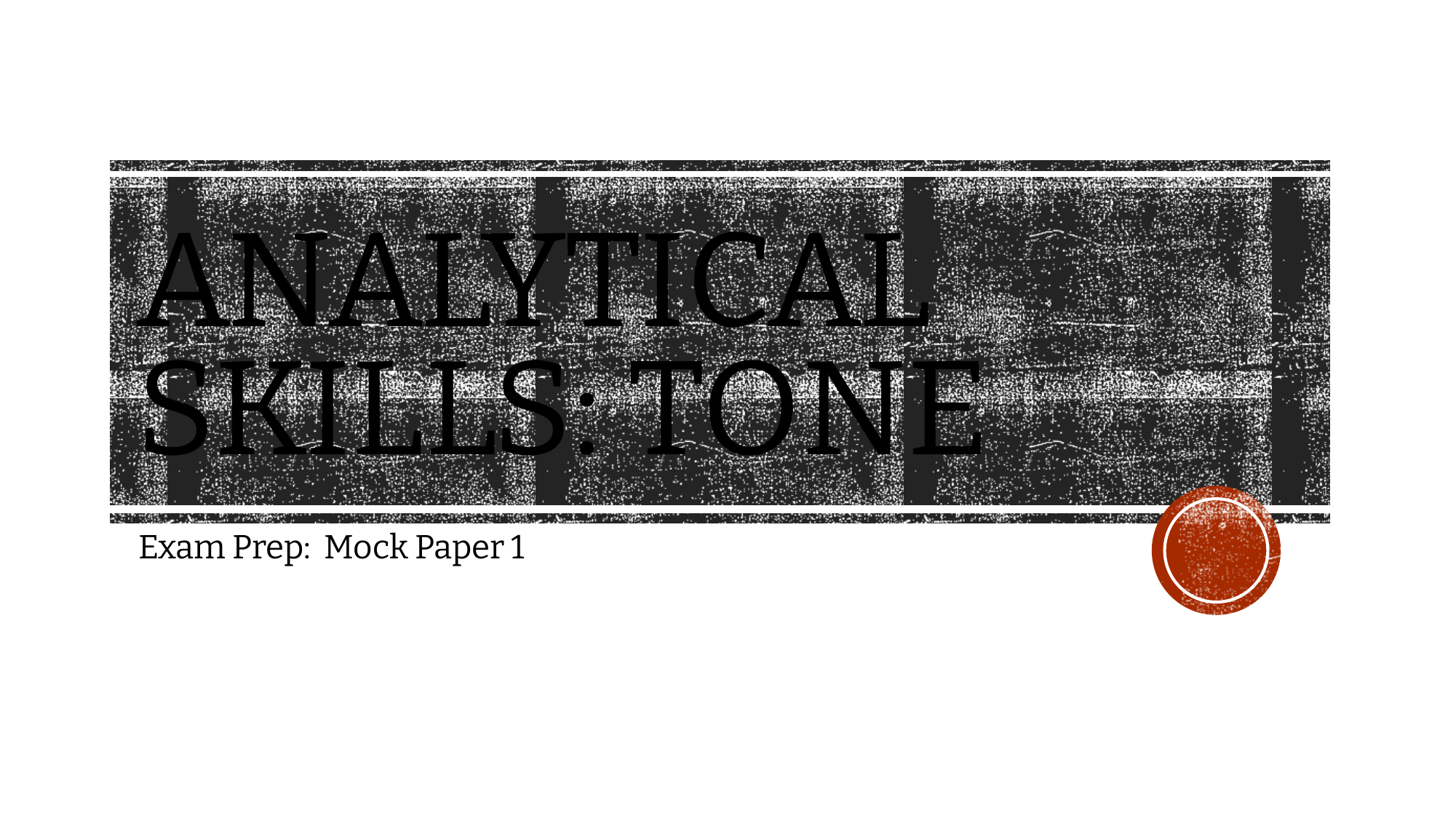

# Analytical Skills: Tone
Exam Prep:  Mock Paper 1